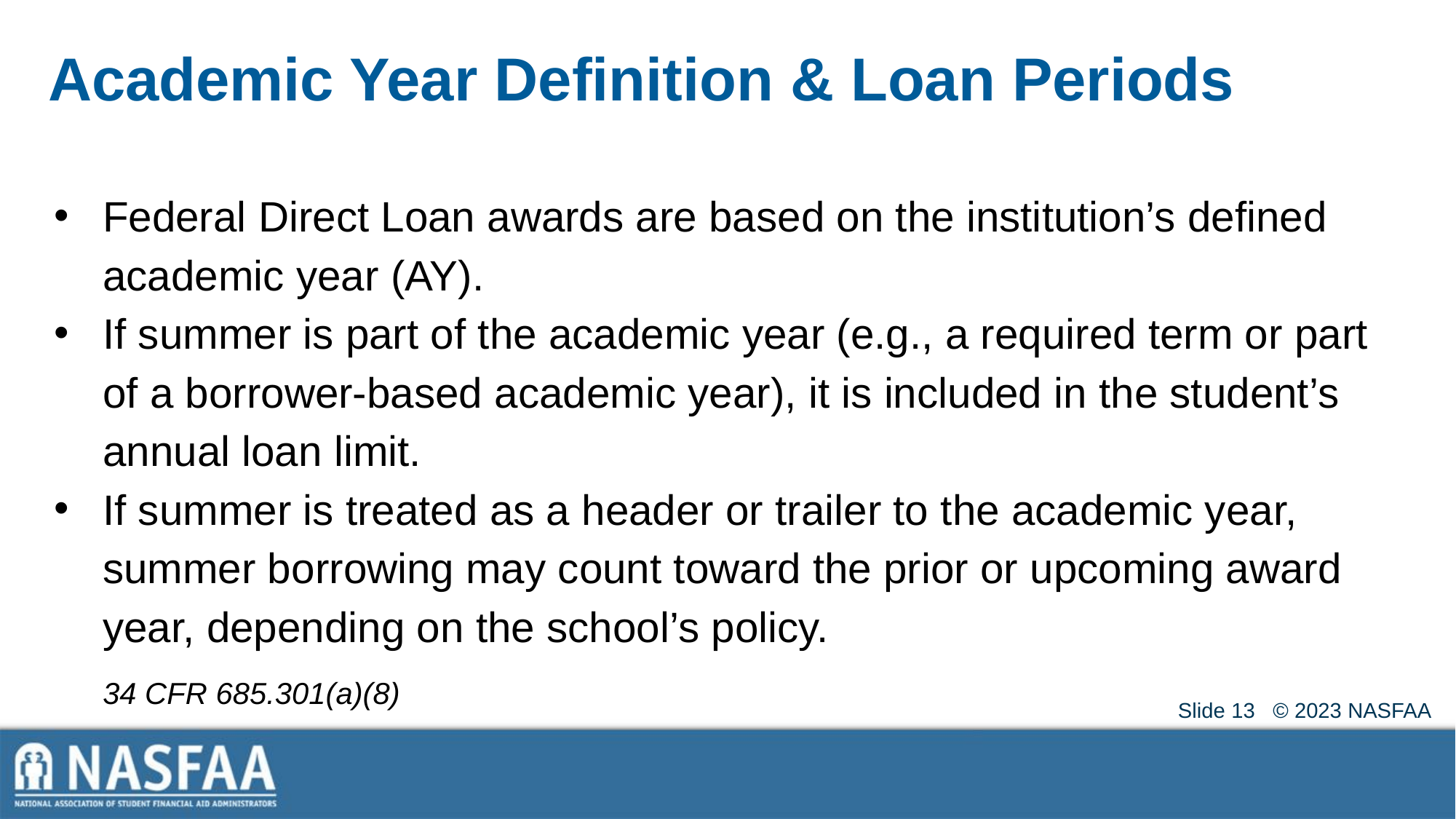

# Academic Year Definition & Loan Periods
Federal Direct Loan awards are based on the institution’s defined academic year (AY).
If summer is part of the academic year (e.g., a required term or part of a borrower-based academic year), it is included in the student’s annual loan limit.
If summer is treated as a header or trailer to the academic year, summer borrowing may count toward the prior or upcoming award year, depending on the school’s policy.
34 CFR 685.301(a)(8)